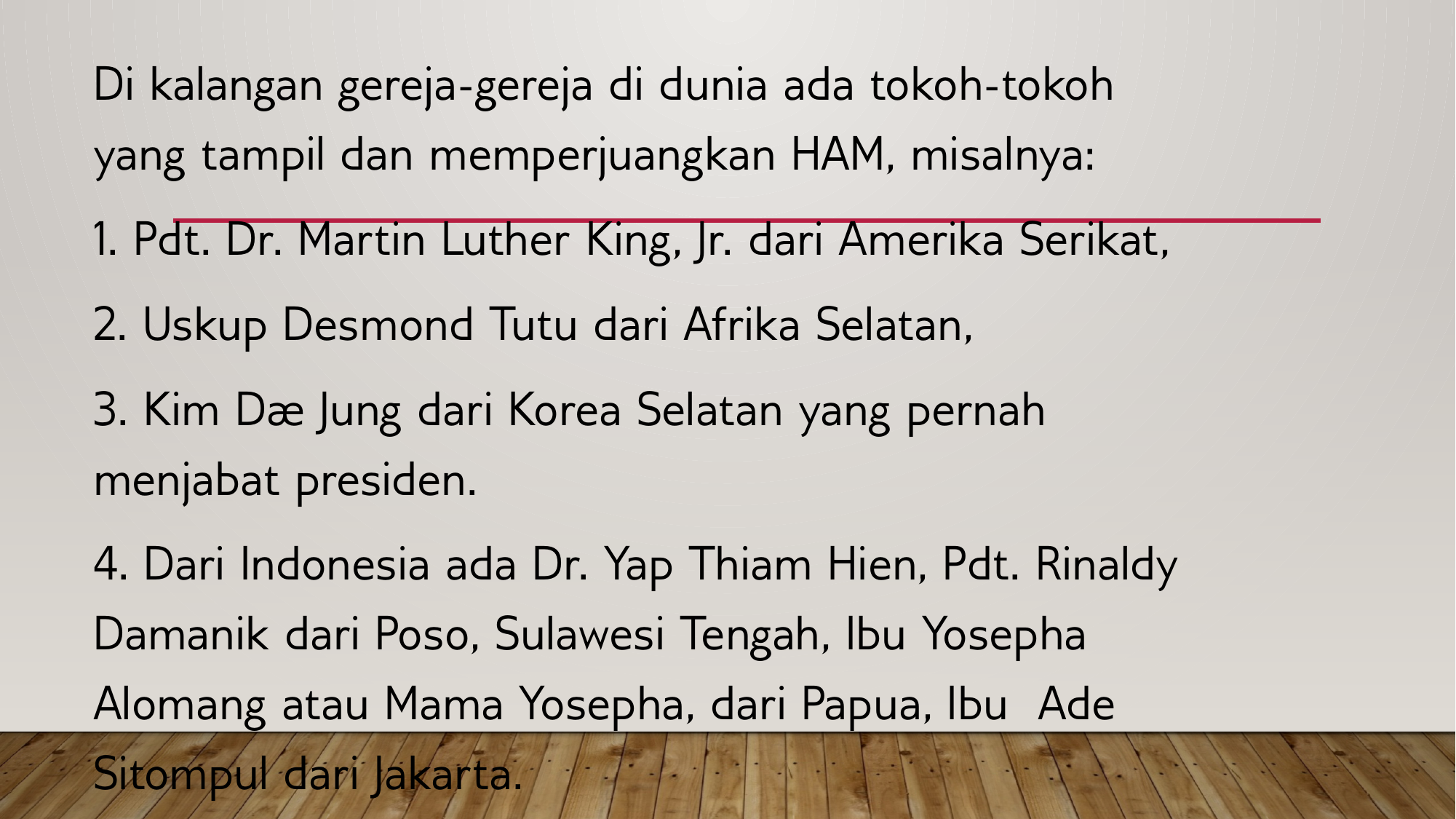

Di kalangan gereja-gereja di dunia ada tokoh-tokoh yang tampil dan memperjuangkan HAM, misalnya:
1. Pdt. Dr. Martin Luther King, Jr. dari Amerika Serikat,
2. Uskup Desmond Tutu dari Afrika Selatan,
3. Kim Dae Jung dari Korea Selatan yang pernah menjabat presiden.
4. Dari Indonesia ada Dr. Yap Thiam Hien, Pdt. Rinaldy Damanik dari Poso, Sulawesi Tengah, Ibu Yosepha Alomang atau Mama Yosepha, dari Papua, Ibu  Ade Sitompul dari Jakarta.